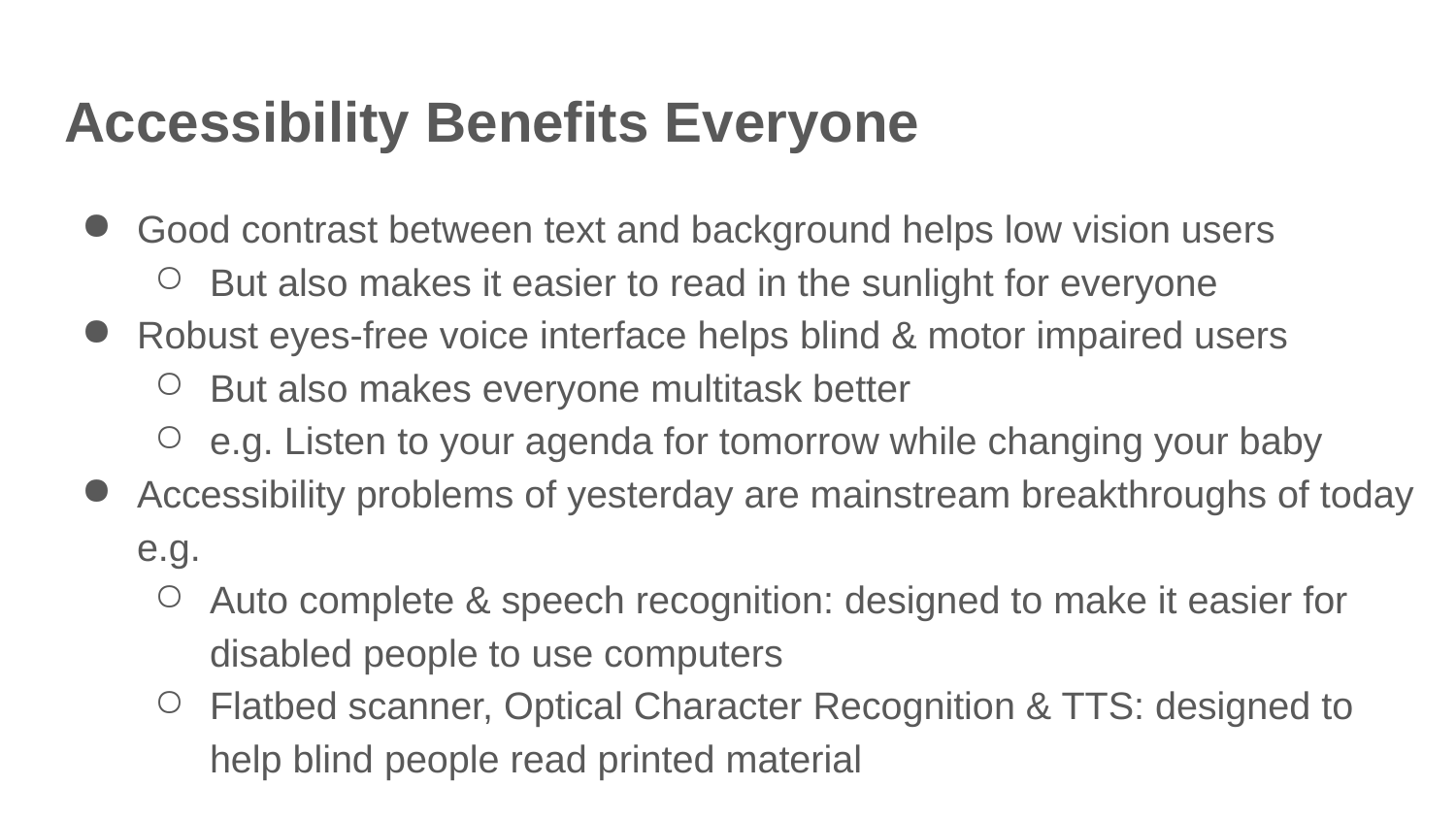

# Accessibility Benefits Everyone
Good contrast between text and background helps low vision users
But also makes it easier to read in the sunlight for everyone
Robust eyes-free voice interface helps blind & motor impaired users
But also makes everyone multitask better
e.g. Listen to your agenda for tomorrow while changing your baby
Accessibility problems of yesterday are mainstream breakthroughs of today e.g.
Auto complete & speech recognition: designed to make it easier for disabled people to use computers
Flatbed scanner, Optical Character Recognition & TTS: designed to help blind people read printed material